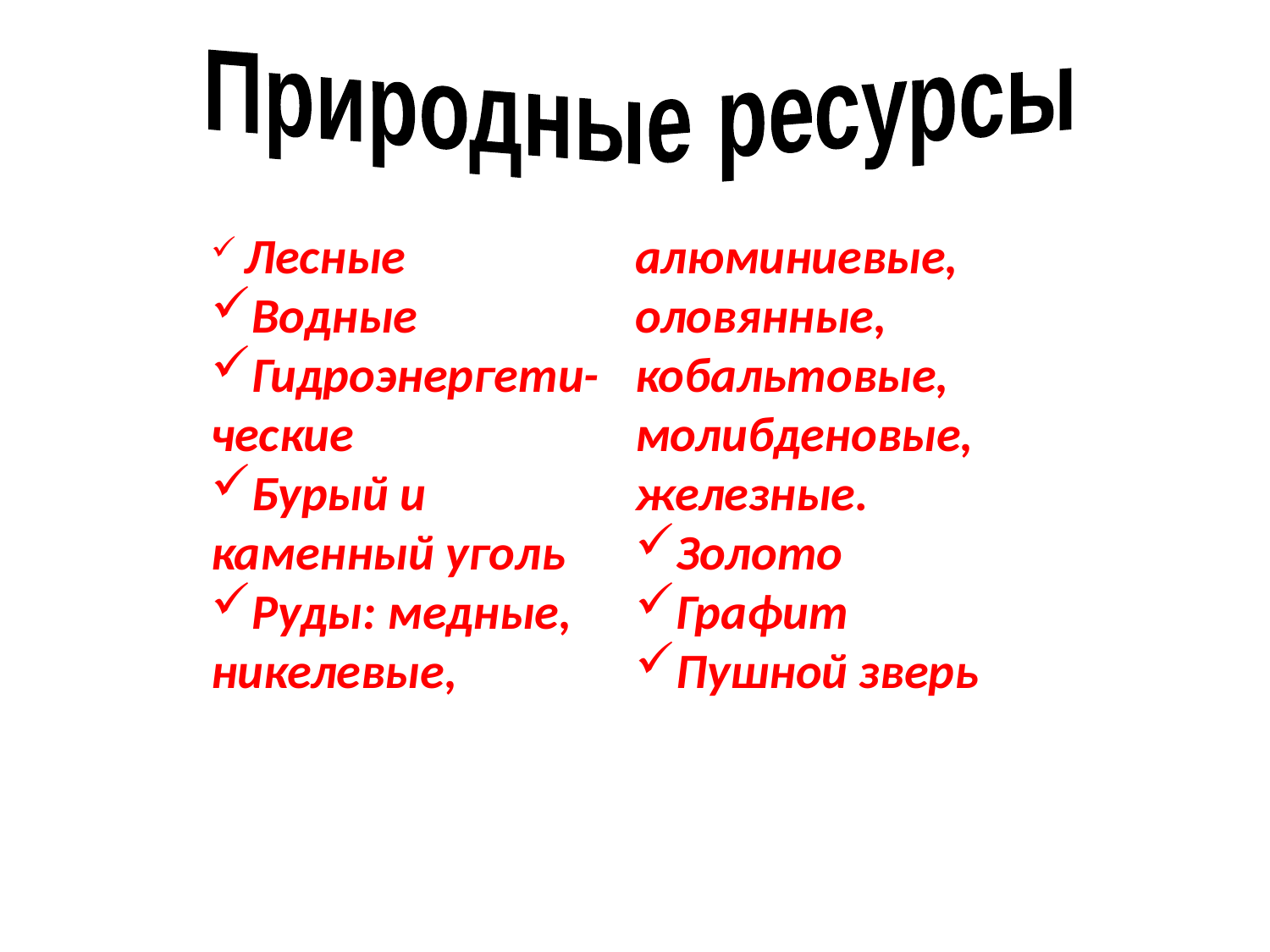

Природные ресурсы
 Лесные
Водные
Гидроэнергети-ческие
Бурый и каменный уголь
Руды: медные, никелевые, алюминиевые, оловянные, кобальтовые, молибденовые, железные.
Золото
Графит
Пушной зверь